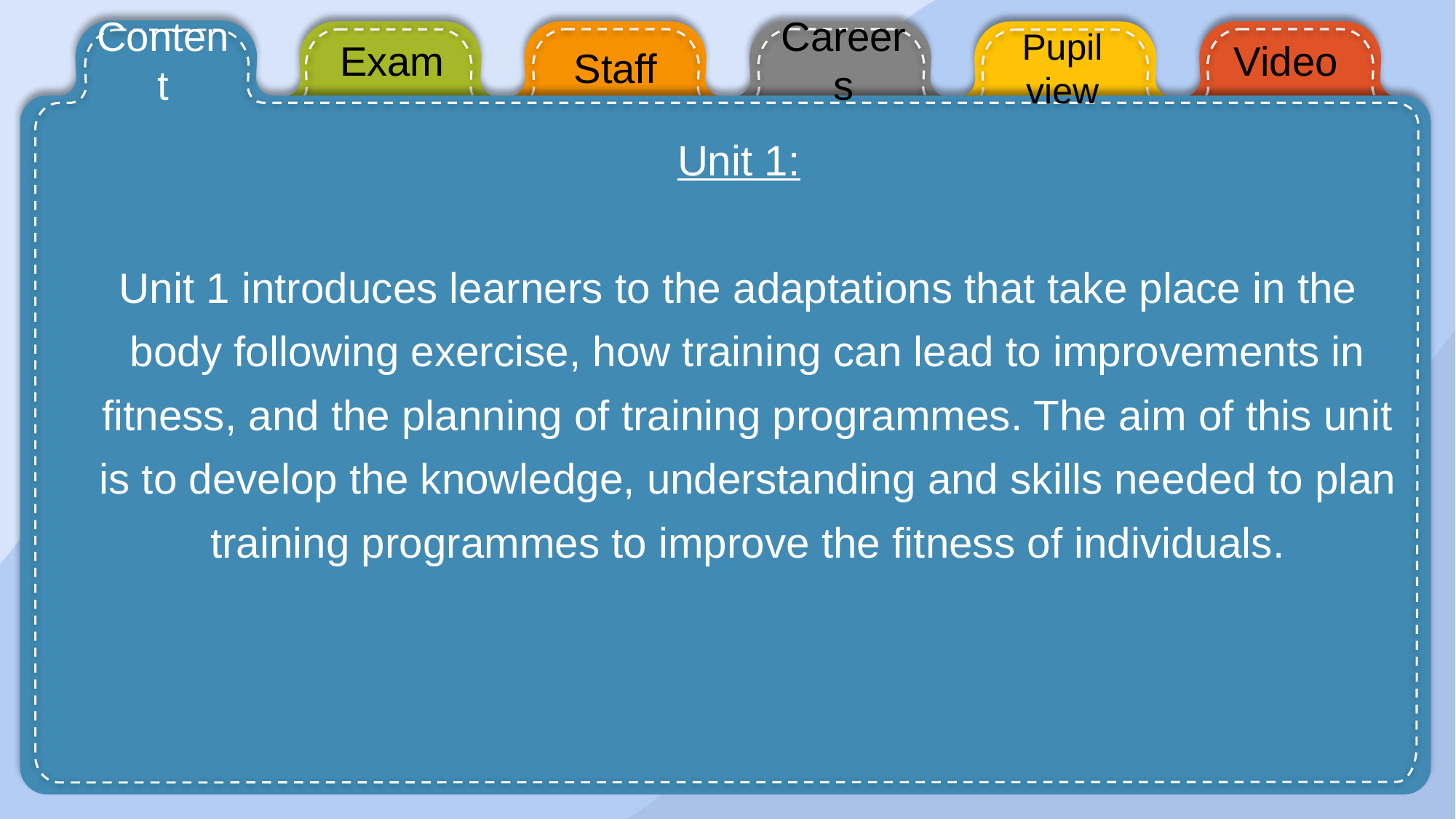

Content
Exam
Careers
Video
Staff
Pupil view

Unit 1:

Unit 1 introduces learners to the adaptations that take place in the body following exercise, how training can lead to improvements in fitness, and the planning of training programmes. The aim of this unit is to develop the knowledge, understanding and skills needed to plan training programmes to improve the fitness of individuals.